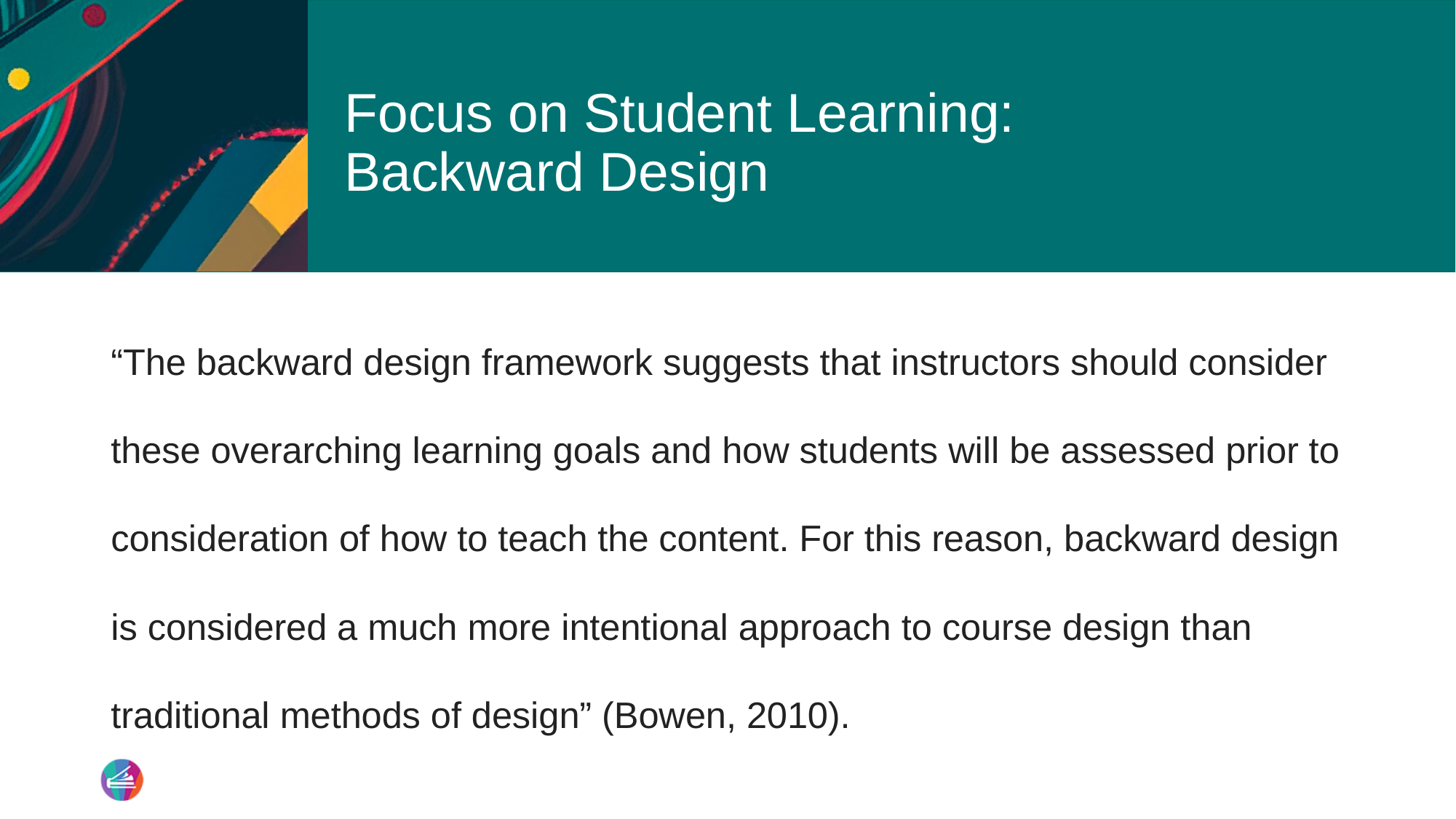

# Focus on Student Learning: Backward Design
“The backward design framework suggests that instructors should consider these overarching learning goals and how students will be assessed prior to consideration of how to teach the content. For this reason, backward design is considered a much more intentional approach to course design than traditional methods of design” (Bowen, 2010).